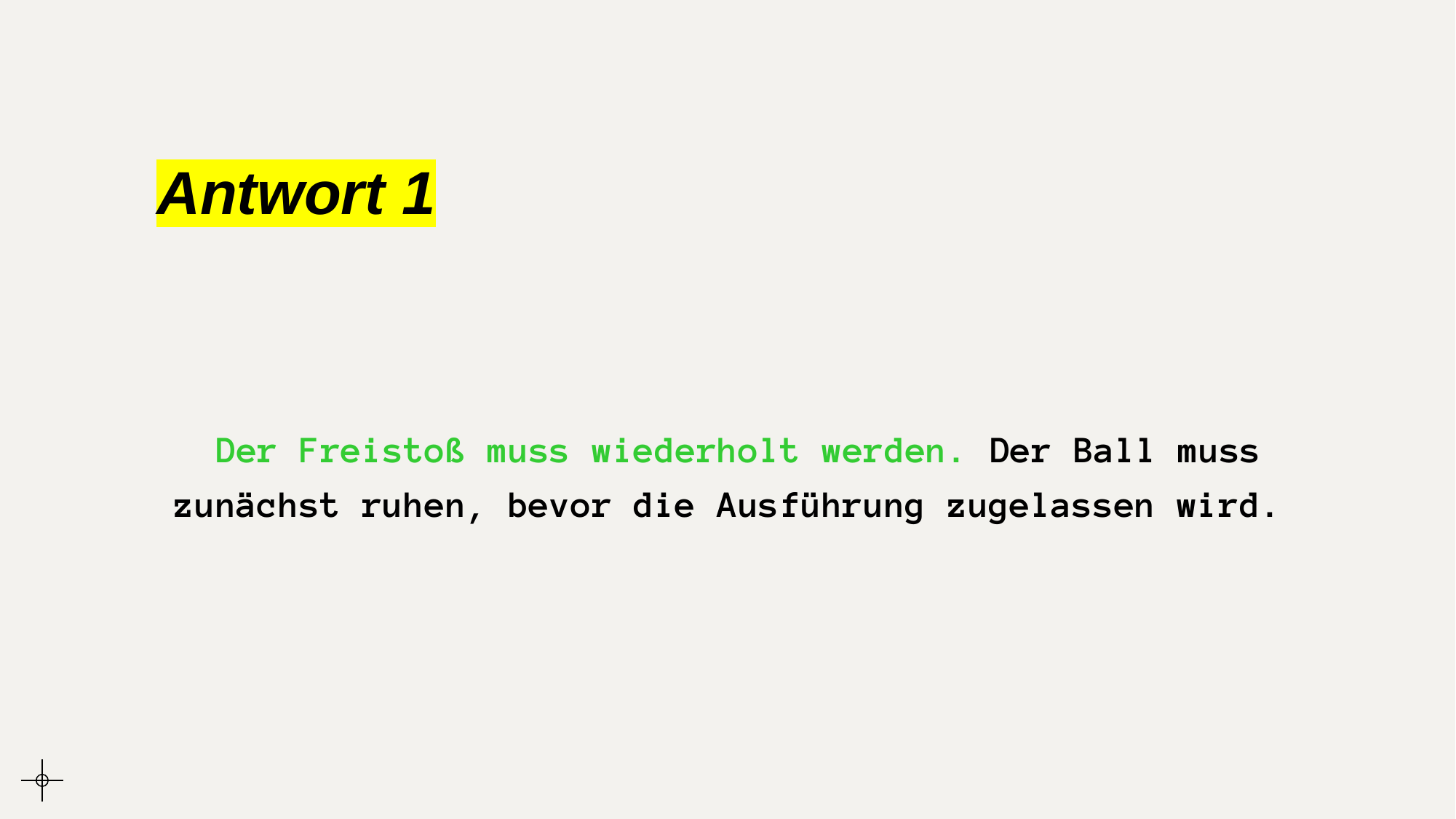

# Antwort 1
Der Freistoß muss wiederholt werden. Der Ball muss zunächst ruhen, bevor die Ausführung zugelassen wird.